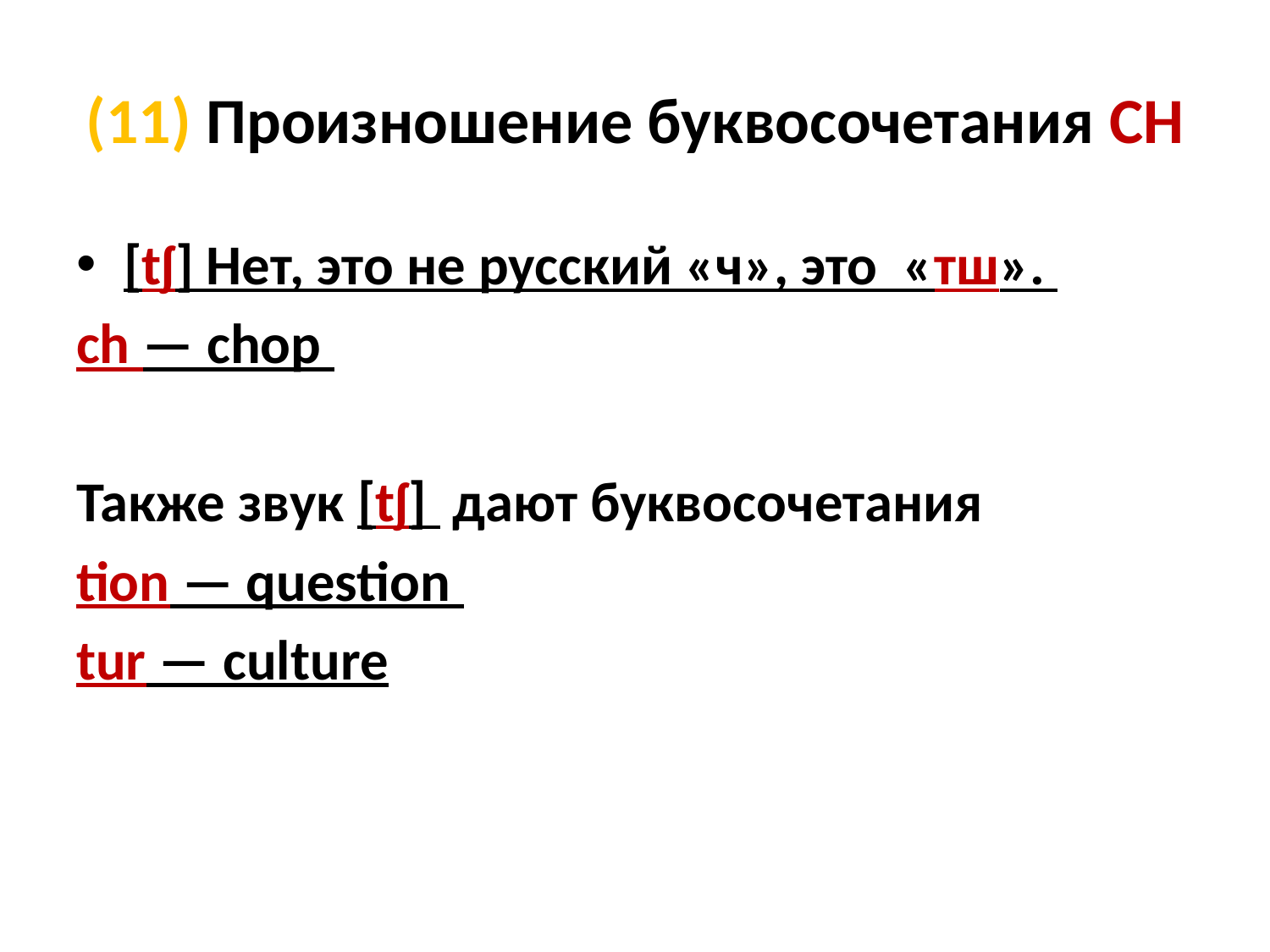

# (11) Произношение буквосочетания CH
[tʃ] Нет, это не русский «ч», это  «тш».
ch — chop

Также звук [tʃ]  дают буквосочетания
tion — question
tur — culture